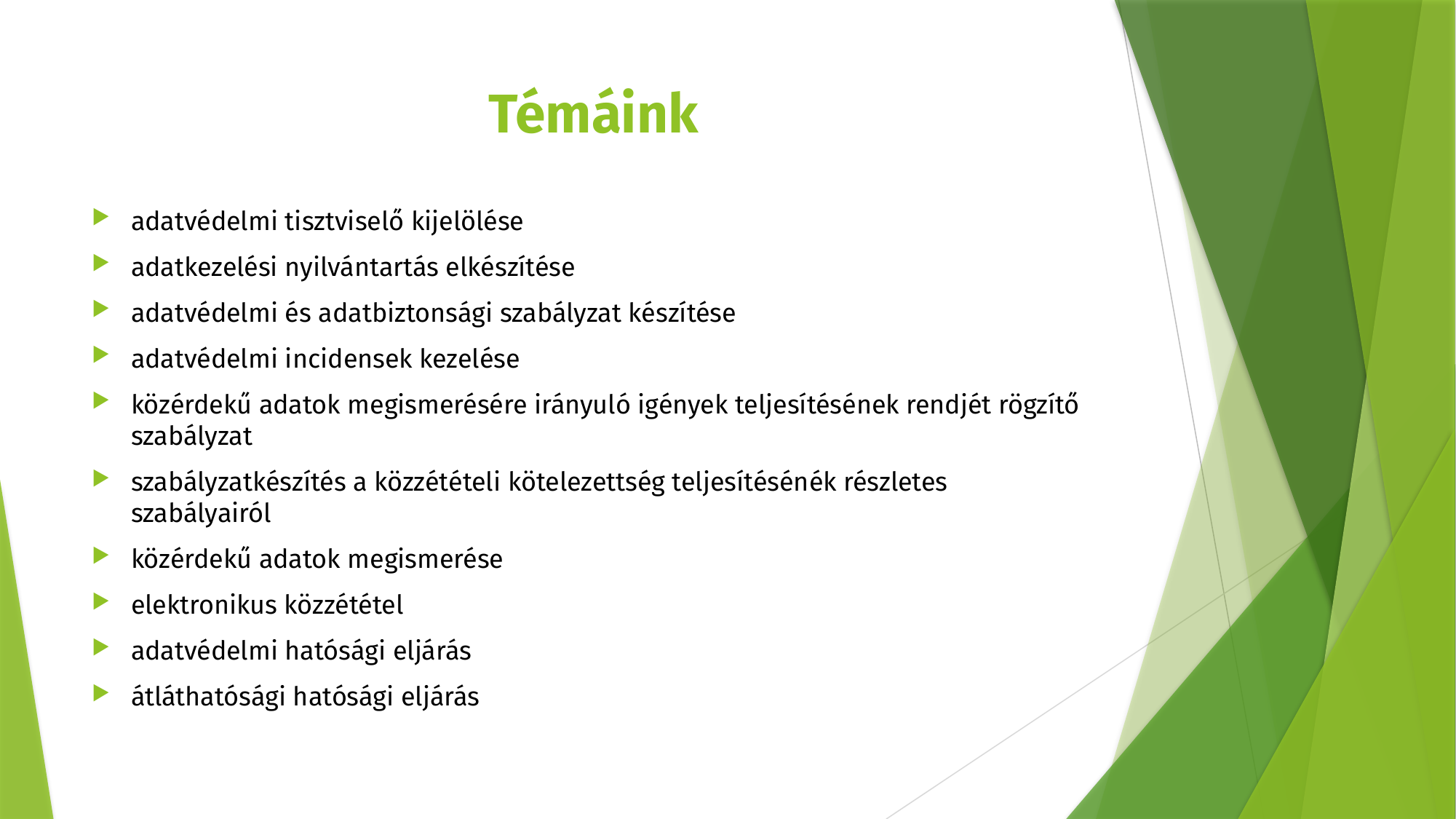

# Témáink
adatvédelmi tisztviselő kijelölése
adatkezelési nyilvántartás elkészítése
adatvédelmi és adatbiztonsági szabályzat készítése
adatvédelmi incidensek kezelése
közérdekű adatok megismerésére irányuló igények teljesítésének rendjét rögzítő szabályzat
szabályzatkészítés a közzétételi kötelezettség teljesítésénék részletes szabályairól
közérdekű adatok megismerése
elektronikus közzététel
adatvédelmi hatósági eljárás
átláthatósági hatósági eljárás